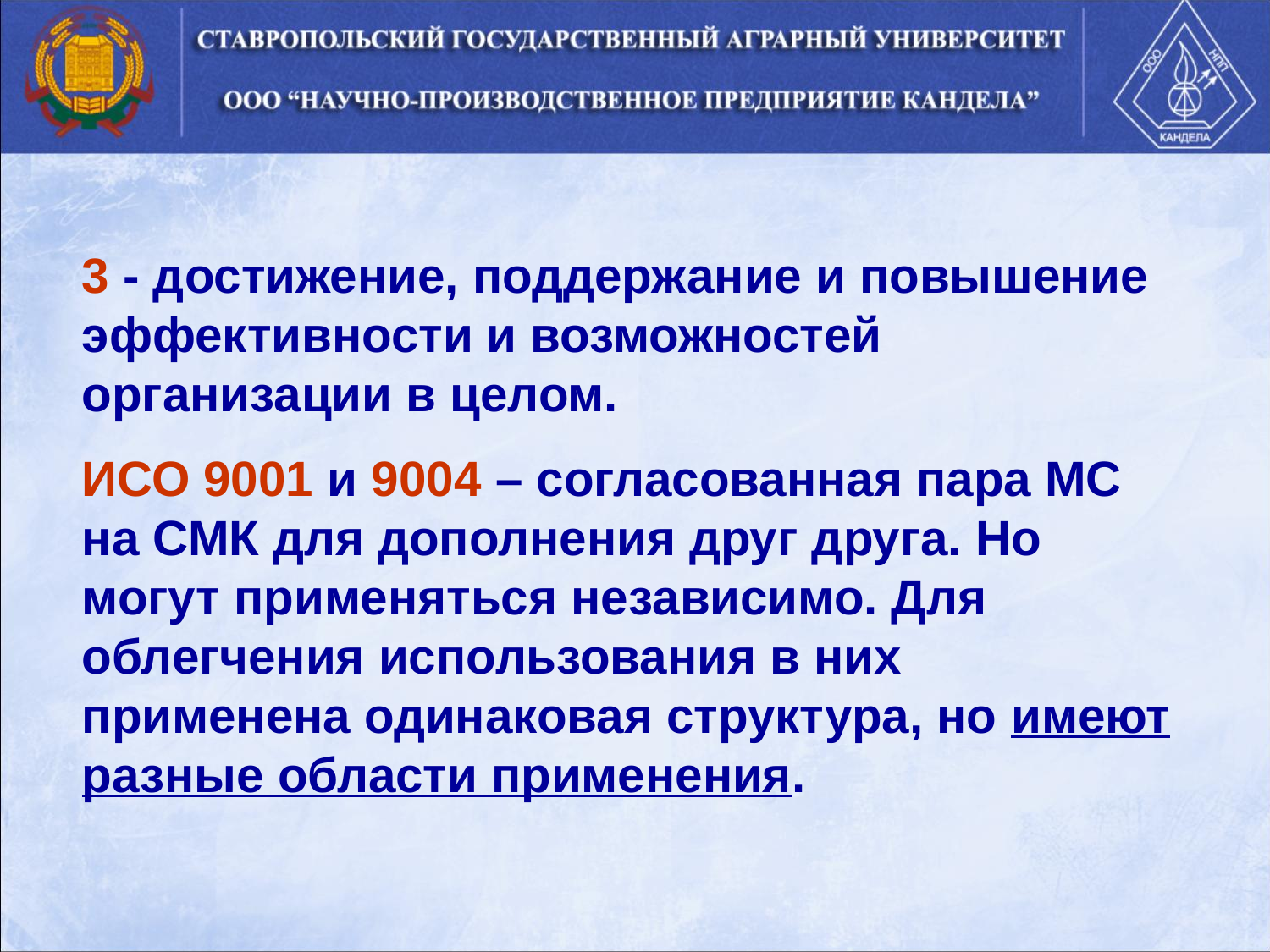

3 - достижение, поддержание и повышение эффективности и возможностей организации в целом.
ИСО 9001 и 9004 – согласованная пара МС на СМК для дополнения друг друга. Но могут применяться независимо. Для облегчения использования в них применена одинаковая структура, но имеют разные области применения.